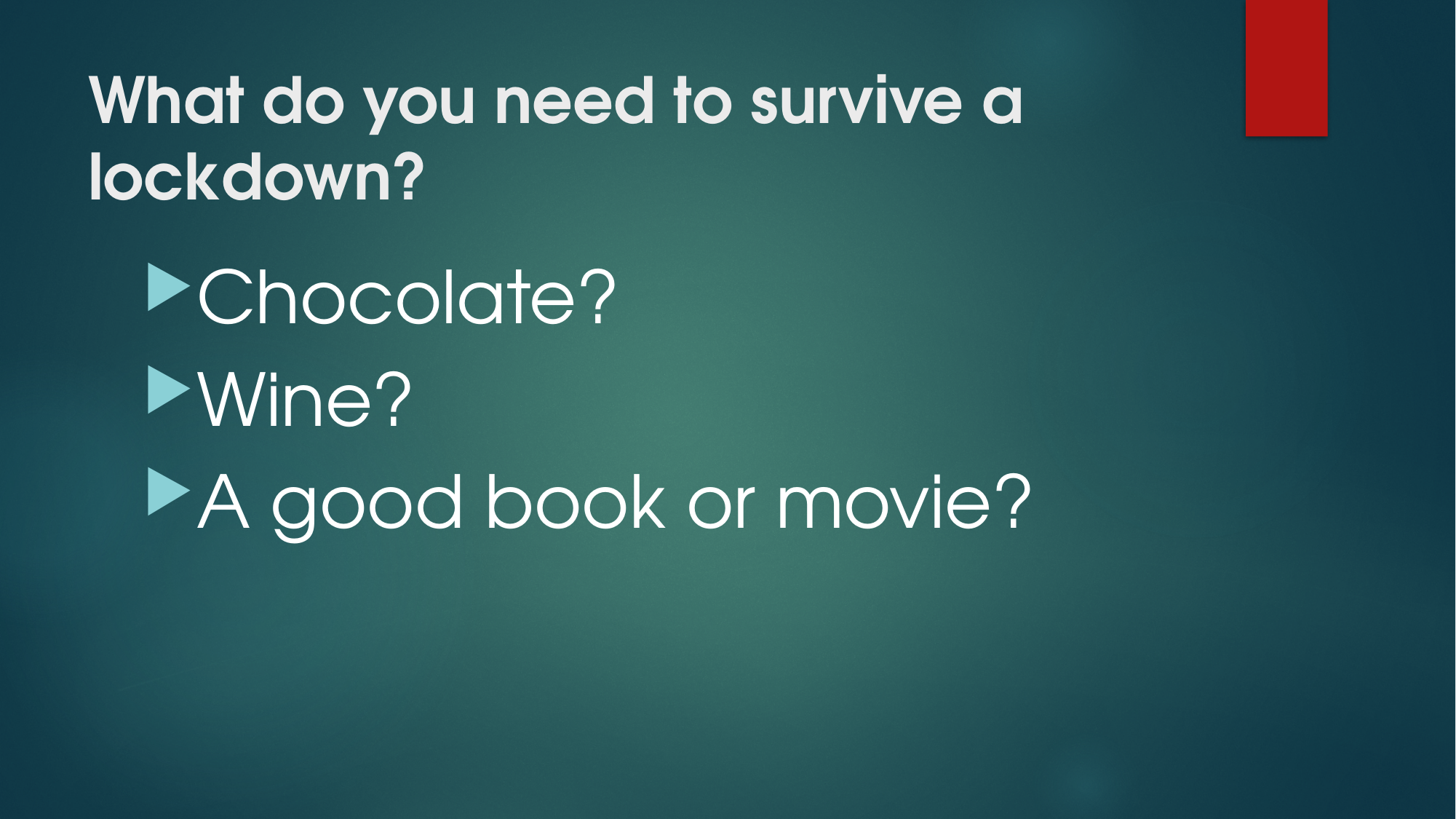

# What do you need to survive a lockdown?
Chocolate?
Wine?
A good book or movie?